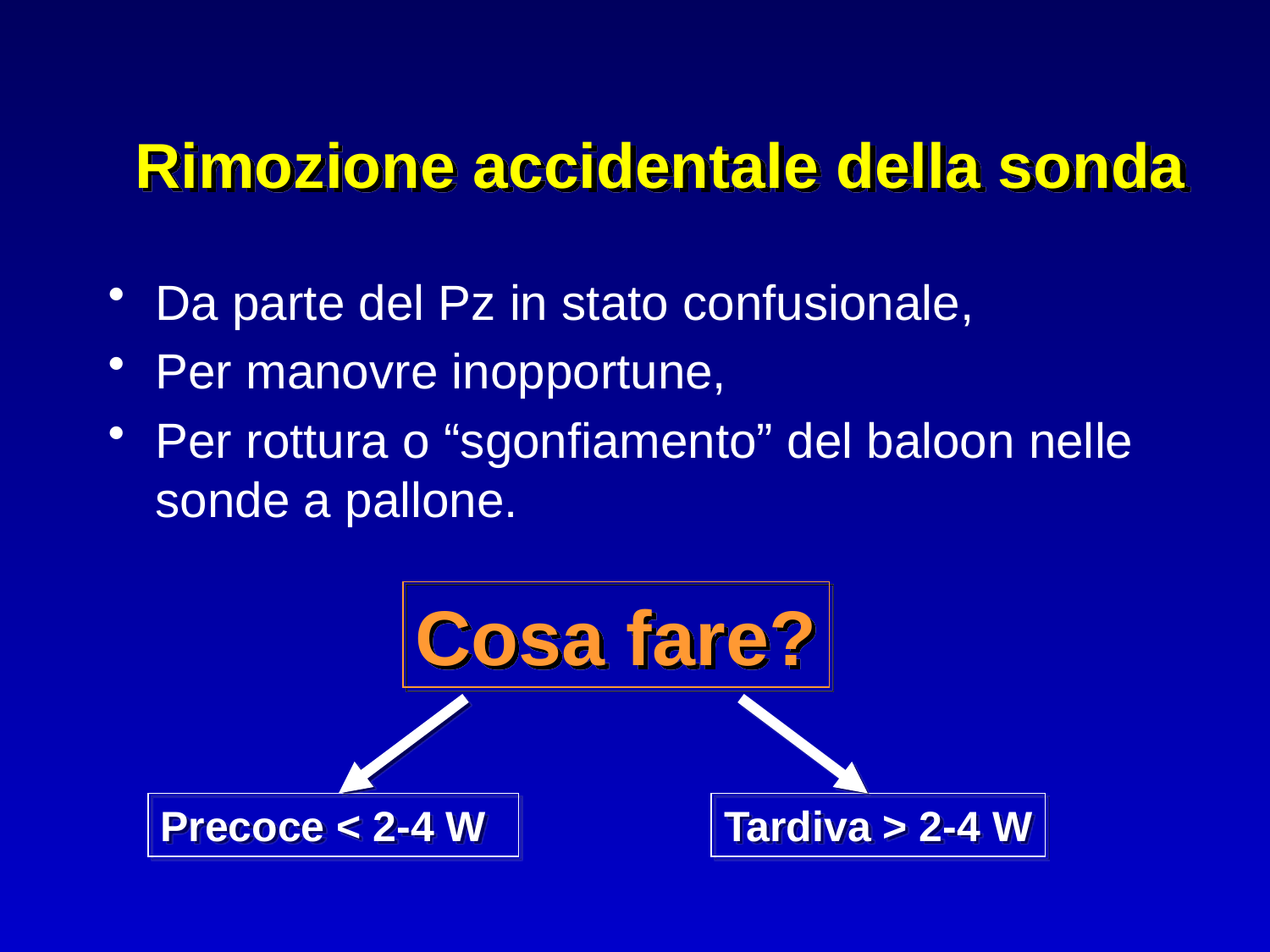

Rimozione accidentale della sonda

Da parte del Pz in stato confusionale,
Per manovre inopportune,
Per rottura o “sgonfiamento” del baloon nelle sonde a pallone.

Cosa fare?

Precoce < 2-4 W
Tardiva > 2-4 W